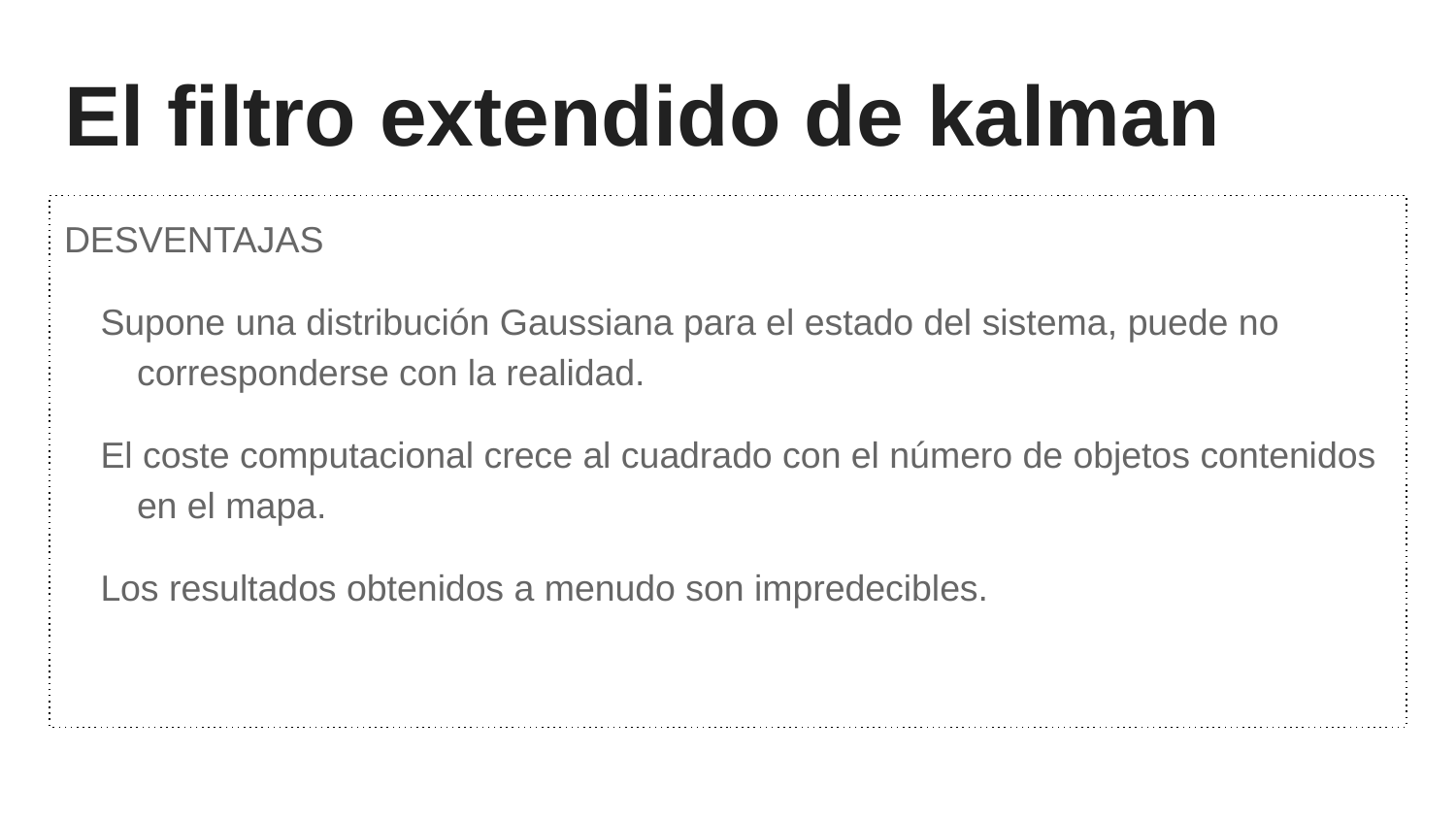

# El filtro extendido de kalman
DESVENTAJAS
Supone una distribución Gaussiana para el estado del sistema, puede no corresponderse con la realidad.
El coste computacional crece al cuadrado con el número de objetos contenidos en el mapa.
Los resultados obtenidos a menudo son impredecibles.